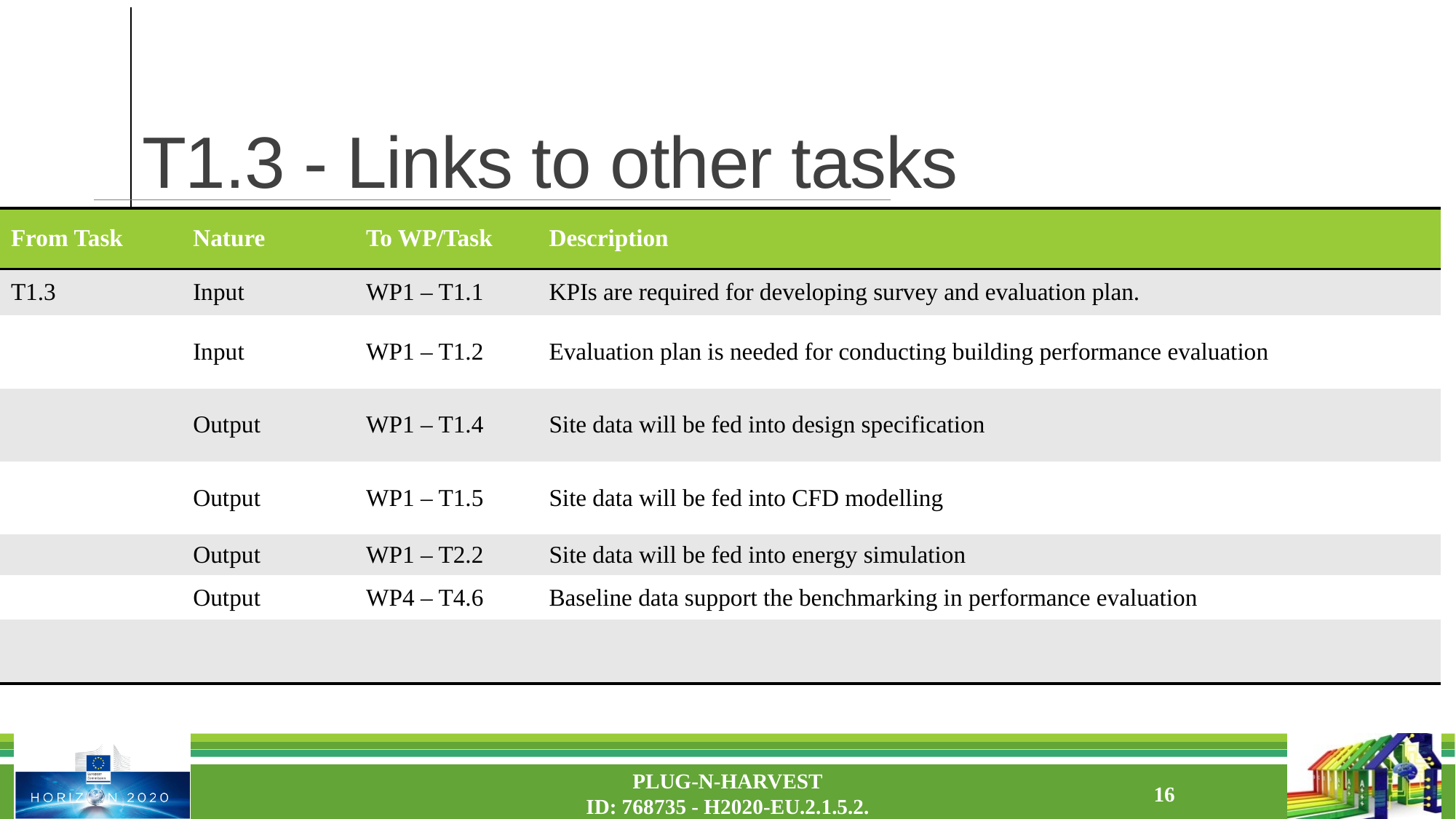

# T1.3 - Links to other tasks
| From Task | Nature | To WP/Task | Description |
| --- | --- | --- | --- |
| T1.3 | Input | WP1 – T1.1 | KPIs are required for developing survey and evaluation plan. |
|  | Input | WP1 – T1.2 | Evaluation plan is needed for conducting building performance evaluation |
|  | Output | WP1 – T1.4 | Site data will be fed into design specification |
|  | Output | WP1 – T1.5 | Site data will be fed into CFD modelling |
|  | Output | WP1 – T2.2 | Site data will be fed into energy simulation |
|  | Output | WP4 – T4.6 | Baseline data support the benchmarking in performance evaluation |
|  |  |  |  |
PLUG-N-HARVEST
ID: 768735 - H2020-EU.2.1.5.2.
16